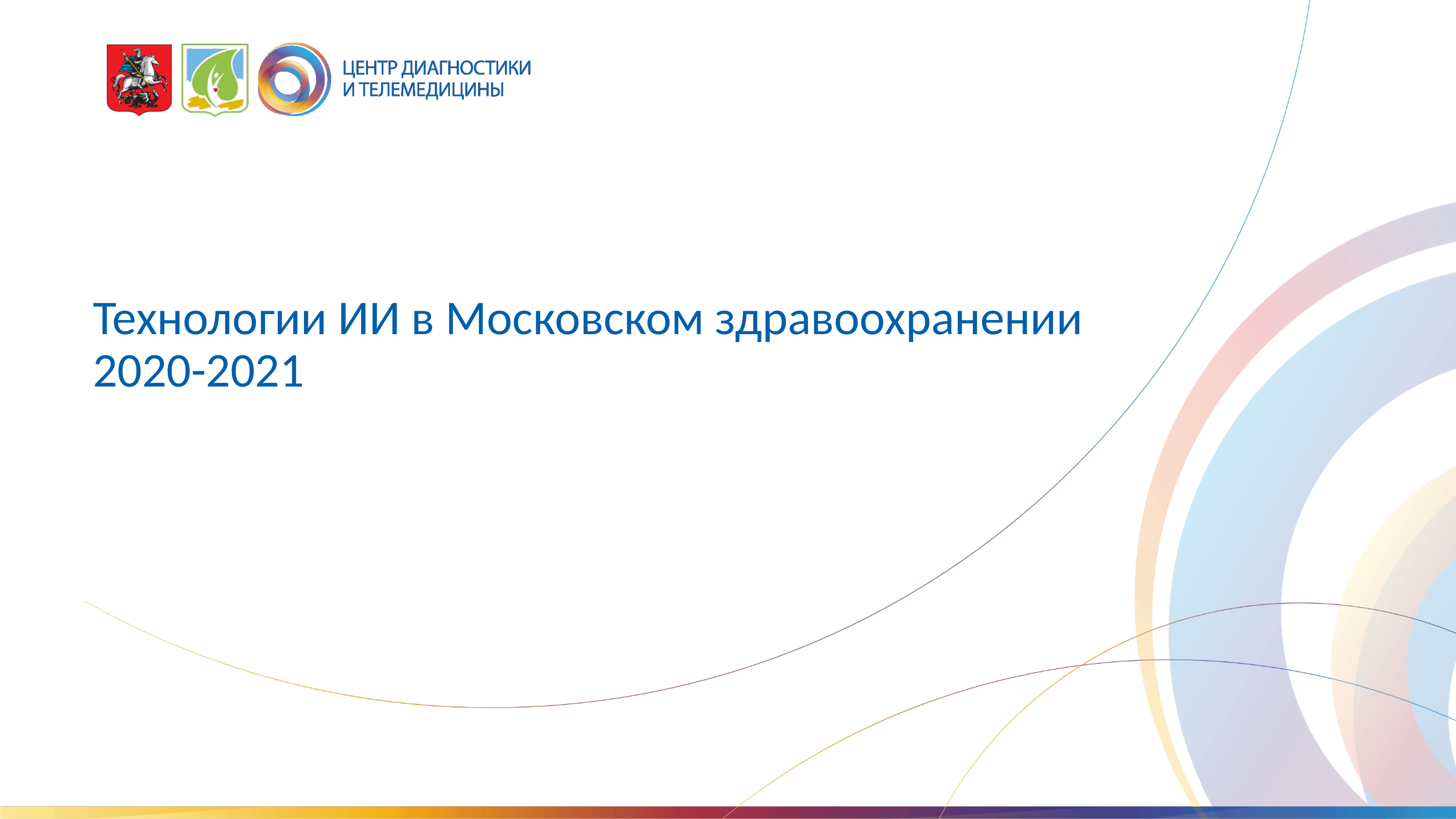

# Технологии ИИ в Московском здравоохранении 2020-2021